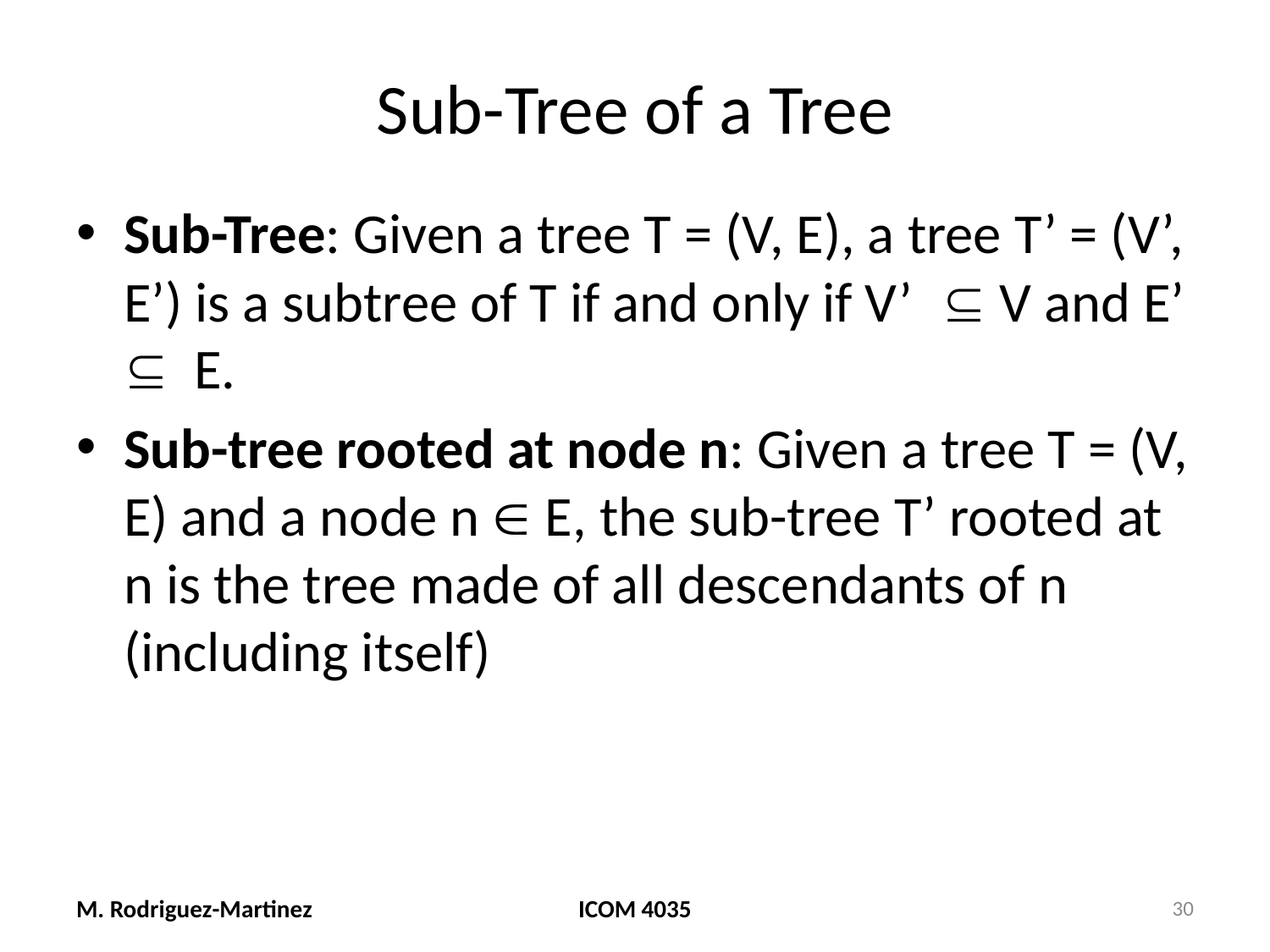

# Sub-Tree of a Tree
Sub-Tree: Given a tree T = (V, E), a tree T’ = (V’, E’) is a subtree of T if and only if V’ ⊆ V and E’ ⊆  E.
Sub-tree rooted at node n: Given a tree T = (V, E) and a node n ∈ E, the sub-tree T’ rooted at n is the tree made of all descendants of n (including itself)
M. Rodriguez-Martinez
ICOM 4035
30